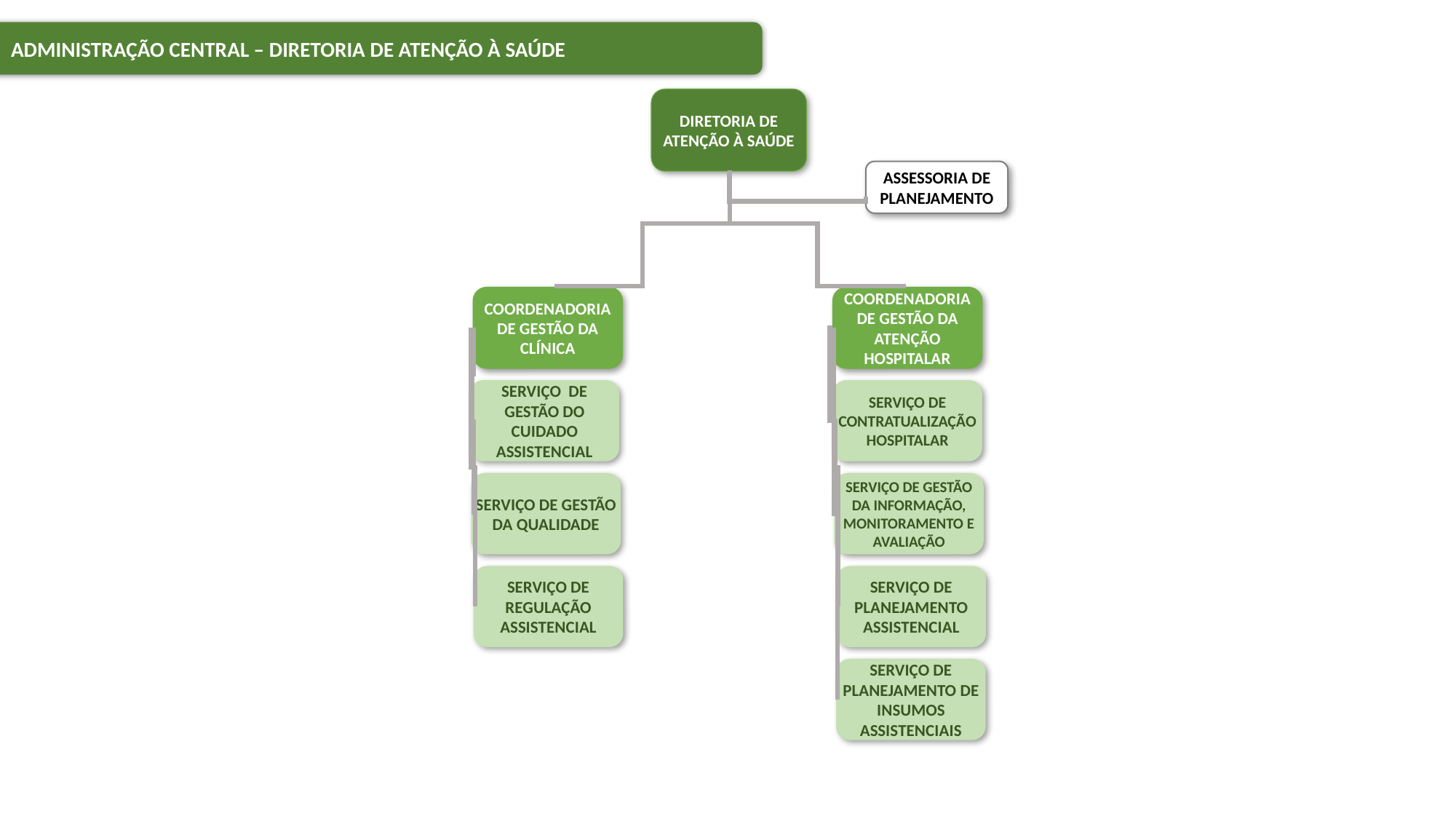

ADMINISTRAÇÃO CENTRAL – DIRETORIA DE ATENÇÃO À SAÚDE
DIRETORIA DE ATENÇÃO À SAÚDE
ASSESSORIA DE PLANEJAMENTO
COORDENADORIA DE GESTÃO DA CLÍNICA
COORDENADORIA DE GESTÃO DA ATENÇÃO HOSPITALAR
SERVIÇO  DE GESTÃO DO CUIDADO ASSISTENCIAL
SERVIÇO DE CONTRATUALIZAÇÃO HOSPITALAR
SERVIÇO DE GESTÃO DA QUALIDADE
SERVIÇO DE GESTÃO DA INFORMAÇÃO, MONITORAMENTO E AVALIAÇÃO
SERVIÇO DE REGULAÇÃO ASSISTENCIAL
SERVIÇO DE PLANEJAMENTO ASSISTENCIAL
SERVIÇO DE PLANEJAMENTO DE INSUMOS ASSISTENCIAIS